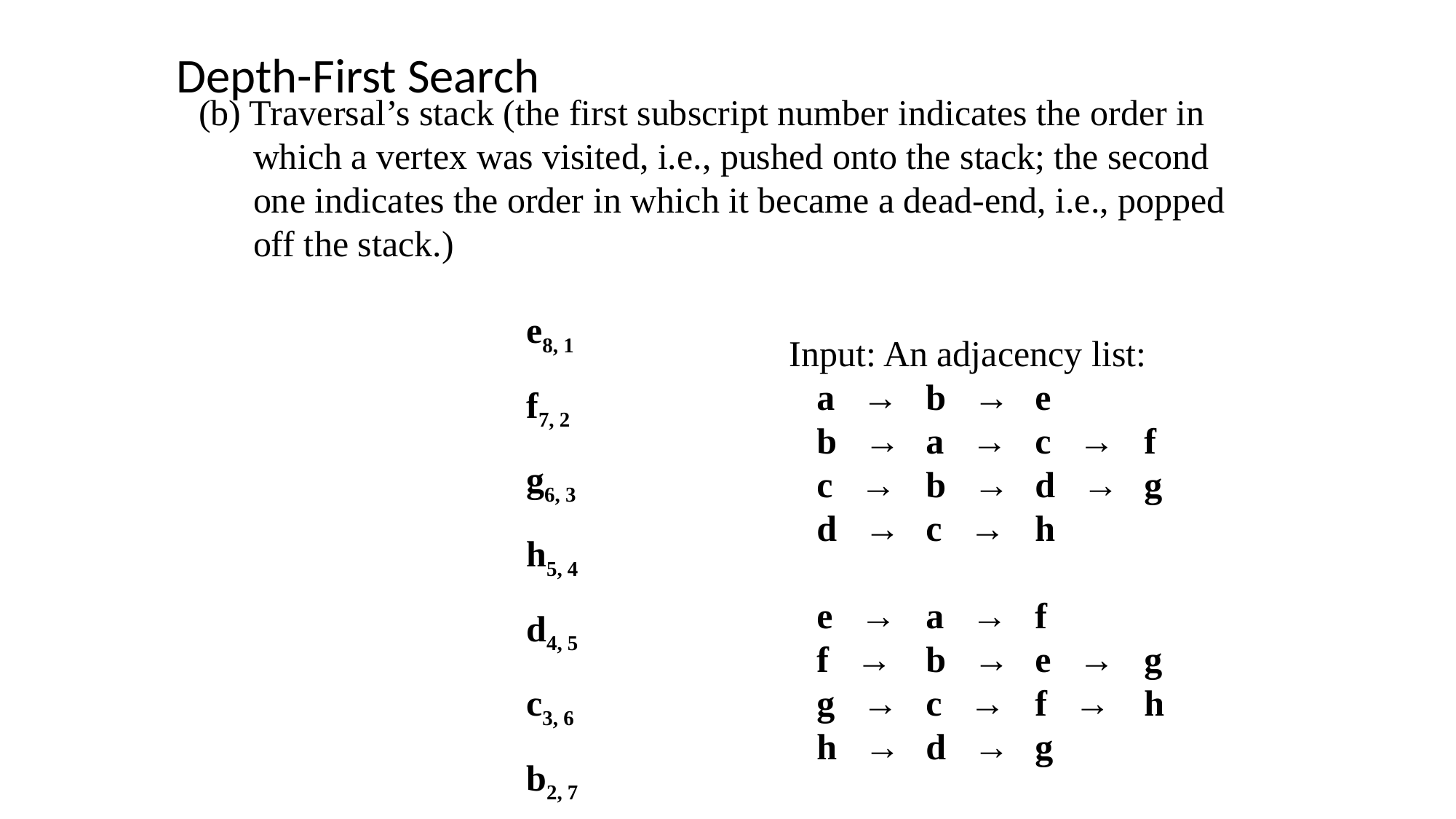

Depth-First Search
(b) Traversal’s stack (the first subscript number indicates the order in which a vertex was visited, i.e., pushed onto the stack; the second one indicates the order in which it became a dead-end, i.e., popped off the stack.)
			e8, 1
			f7, 2
			g6, 3
			h5, 4
			d4, 5
			c3, 6
			b2, 7
			a1, 8
   Input: An adjacency list:
	a   →	b   →	e
	b   →	a   →	c   →	f
	c   →	b   →	d   →	g
	d   →	c   →	h
	e   →	a   →	f
	f   →	b   →	e   →	g
	g   →	c   →	f   →	h
	h   →	d   →	g